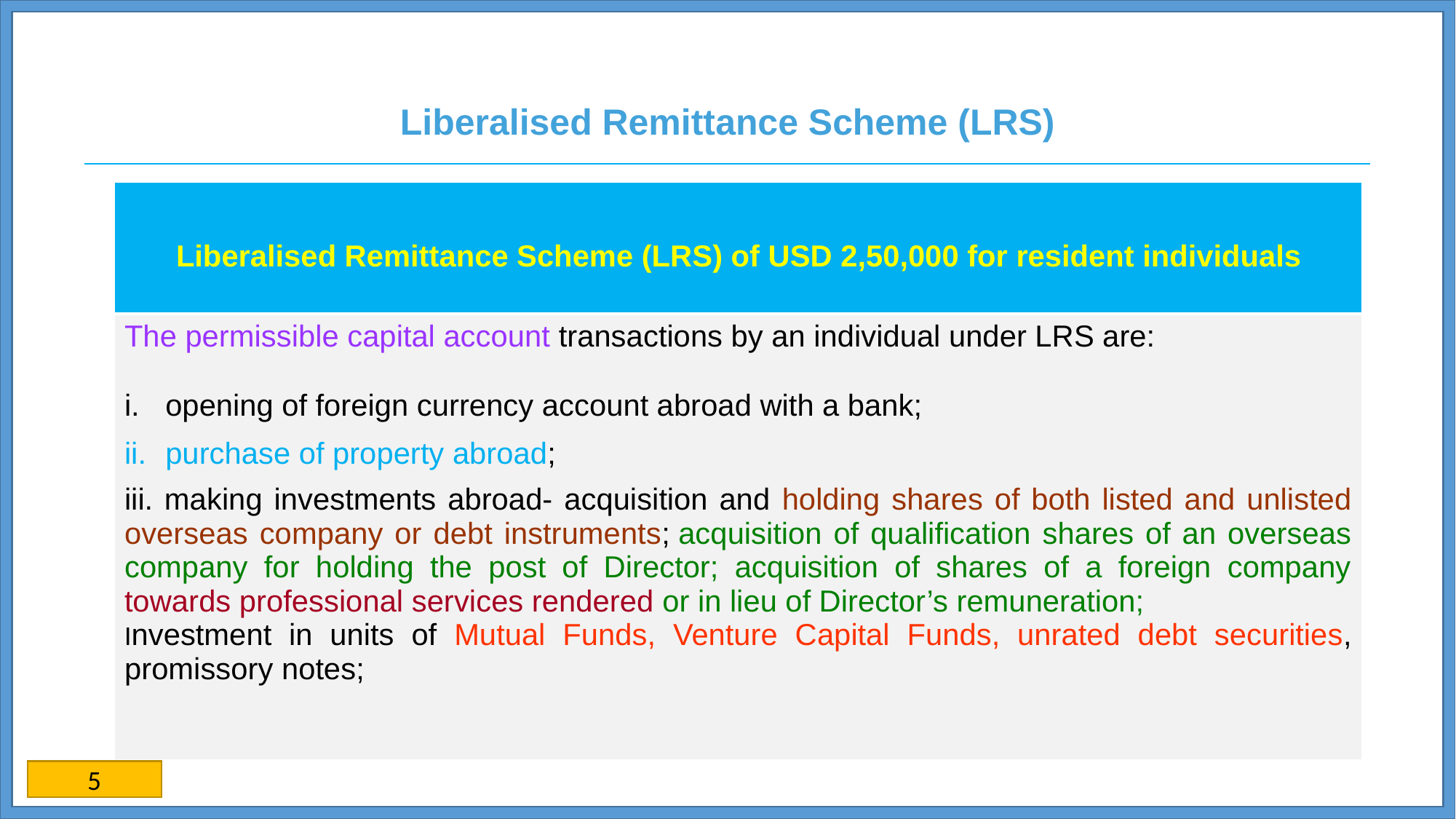

# Liberalised Remittance Scheme (LRS)
| Liberalised Remittance Scheme (LRS) of USD 2,50,000 for resident individuals |
| --- |
| The permissible capital account transactions by an individual under LRS are: opening of foreign currency account abroad with a bank; purchase of property abroad; iii. making investments abroad- acquisition and holding shares of both listed and unlisted overseas company or debt instruments; acquisition of qualification shares of an overseas company for holding the post of Director; acquisition of shares of a foreign company towards professional services rendered or in lieu of Director’s remuneration; Investment in units of Mutual Funds, Venture Capital Funds, unrated debt securities, promissory notes; |
5